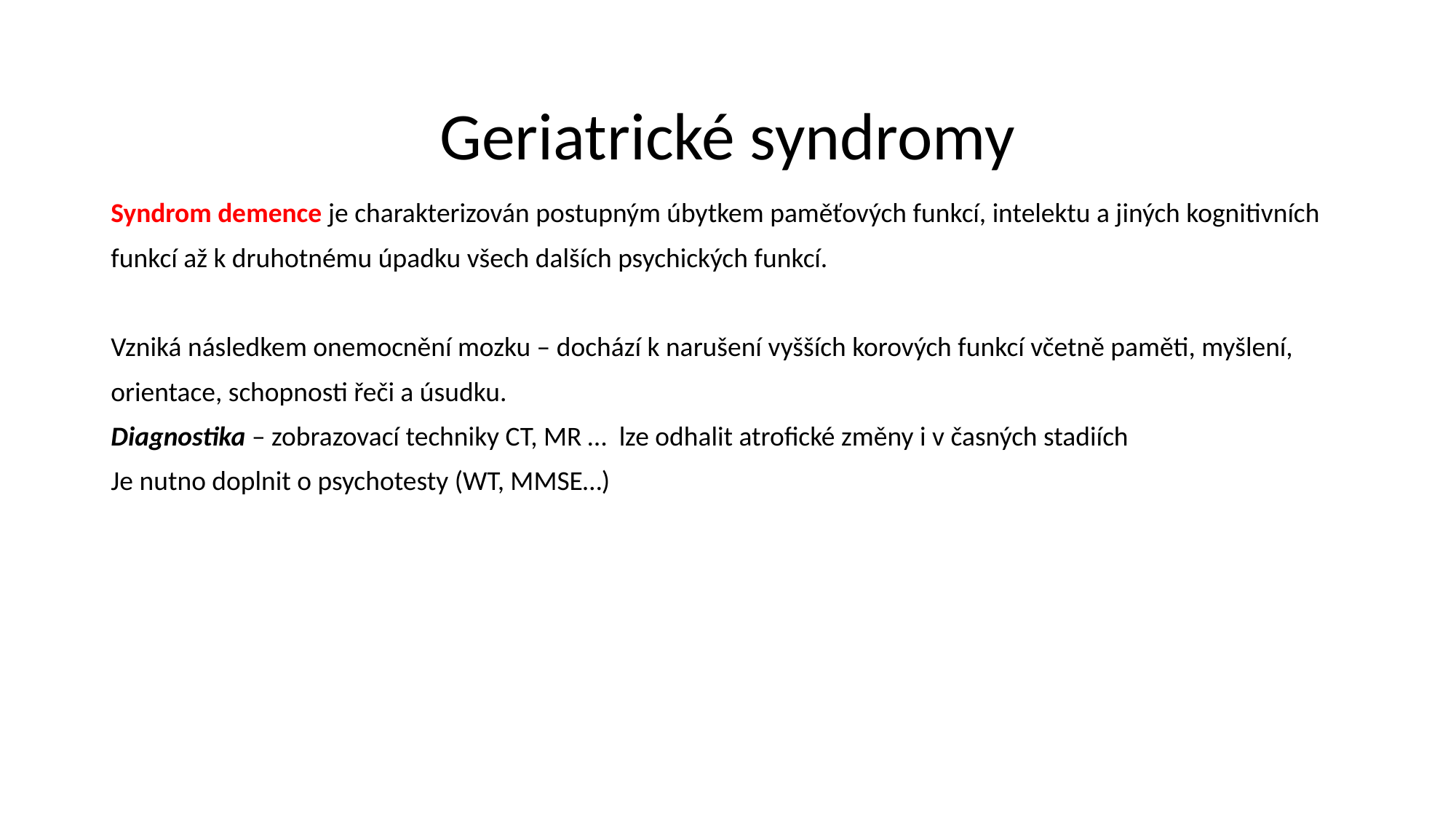

# Geriatrické syndromy
Syndrom demence je charakterizován postupným úbytkem paměťových funkcí, intelektu a jiných kognitivních
funkcí až k druhotnému úpadku všech dalších psychických funkcí.

Vzniká následkem onemocnění mozku – dochází k narušení vyšších korových funkcí včetně paměti, myšlení,
orientace, schopnosti řeči a úsudku.
Diagnostika – zobrazovací techniky CT, MR …  lze odhalit atrofické změny i v časných stadiích
Je nutno doplnit o psychotesty (WT, MMSE…)